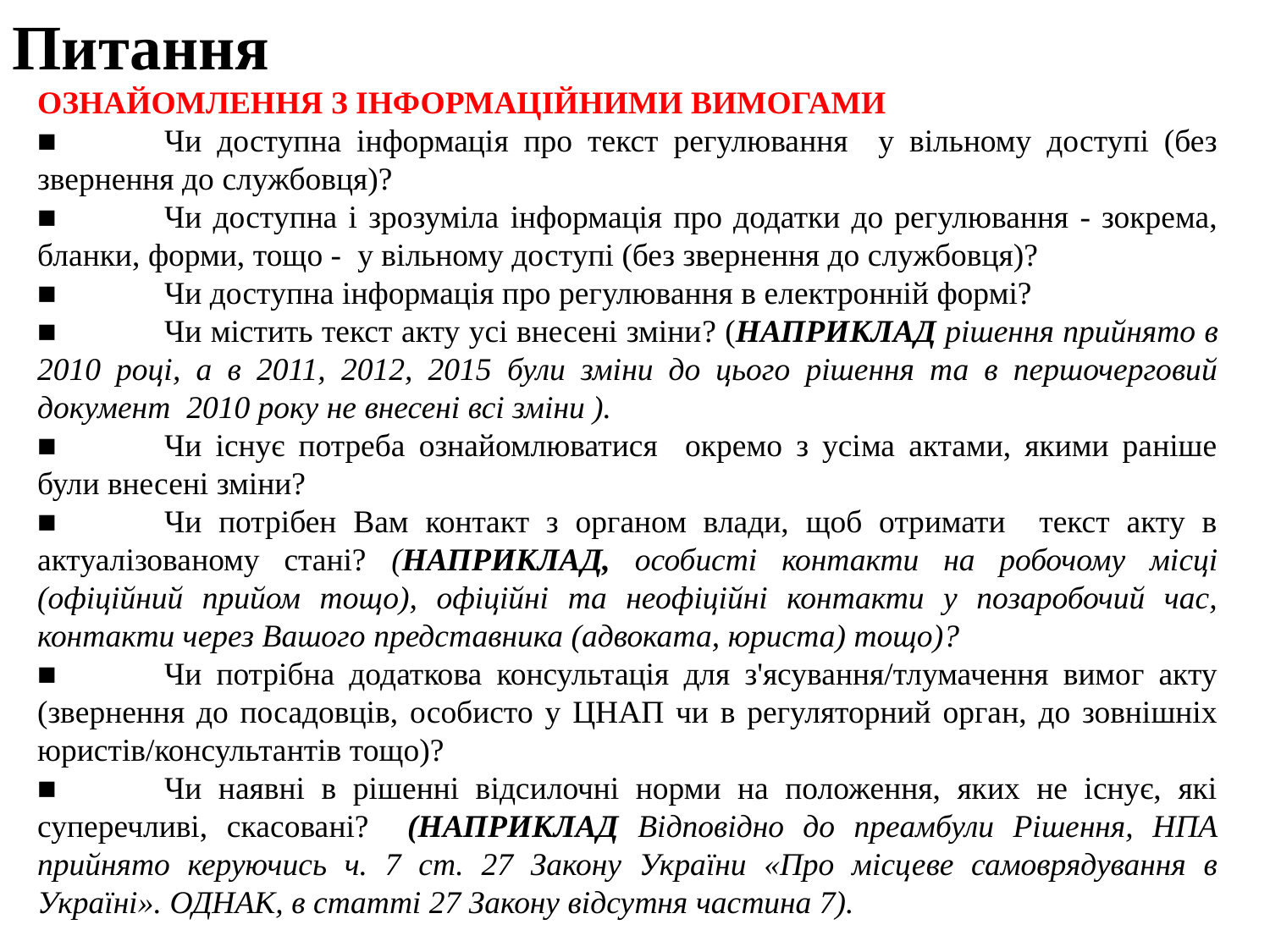

Питання
ОЗНАЙОМЛЕННЯ З ІНФОРМАЦІЙНИМИ ВИМОГАМИ
■	Чи доступна інформація про текст регулювання  у вільному доступі (без звернення до службовця)?
■	Чи доступна і зрозуміла інформація про додатки до регулювання - зокрема, бланки, форми, тощо -  у вільному доступі (без звернення до службовця)?
■	Чи доступна інформація про регулювання в електронній формі?
■	Чи містить текст акту усі внесені зміни? (НАПРИКЛАД рішення прийнято в 2010 році, а в 2011, 2012, 2015 були зміни до цього рішення та в першочерговий документ  2010 року не внесені всі зміни ).
■	Чи існує потреба ознайомлюватися  окремо з усіма актами, якими раніше були внесені зміни?
■	Чи потрібен Вам контакт з органом влади, щоб отримати  текст акту в актуалізованому стані? (НАПРИКЛАД, особисті контакти на робочому місці (офіційний прийом тощо), офіційні та неофіційні контакти у позаробочий час, контакти через Вашого представника (адвоката, юриста) тощо)?
■	Чи потрібна додаткова консультація для з'ясування/тлумачення вимог акту (звернення до посадовців, особисто у ЦНАП чи в регуляторний орган, до зовнішніх юристів/консультантів тощо)?
■	Чи наявні в рішенні відсилочні норми на положення, яких не існує, які суперечливі, скасовані?  (НАПРИКЛАД Відповідно до преамбули Рішення, НПА прийнято керуючись ч. 7 ст. 27 Закону України «Про місцеве самоврядування в Україні». ОДНАК, в статті 27 Закону відсутня частина 7).